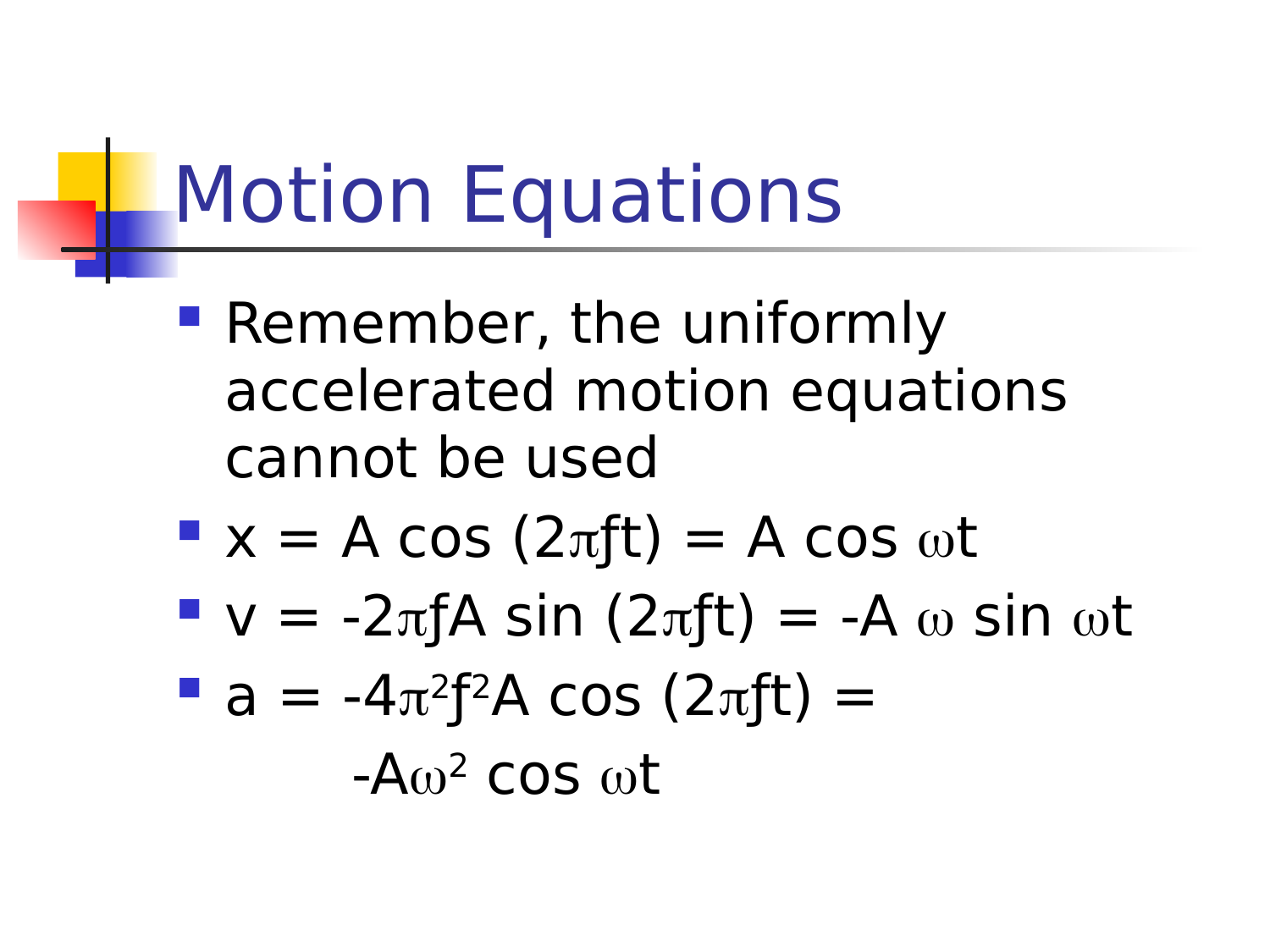

# Motion Equations
Remember, the uniformly accelerated motion equations cannot be used
x = A cos (2πƒt) = A cos ωt
v = -2πƒA sin (2πƒt) = -A ω sin ωt
a = -4π2ƒ2A cos (2πƒt) =
		-Aω2 cos ωt